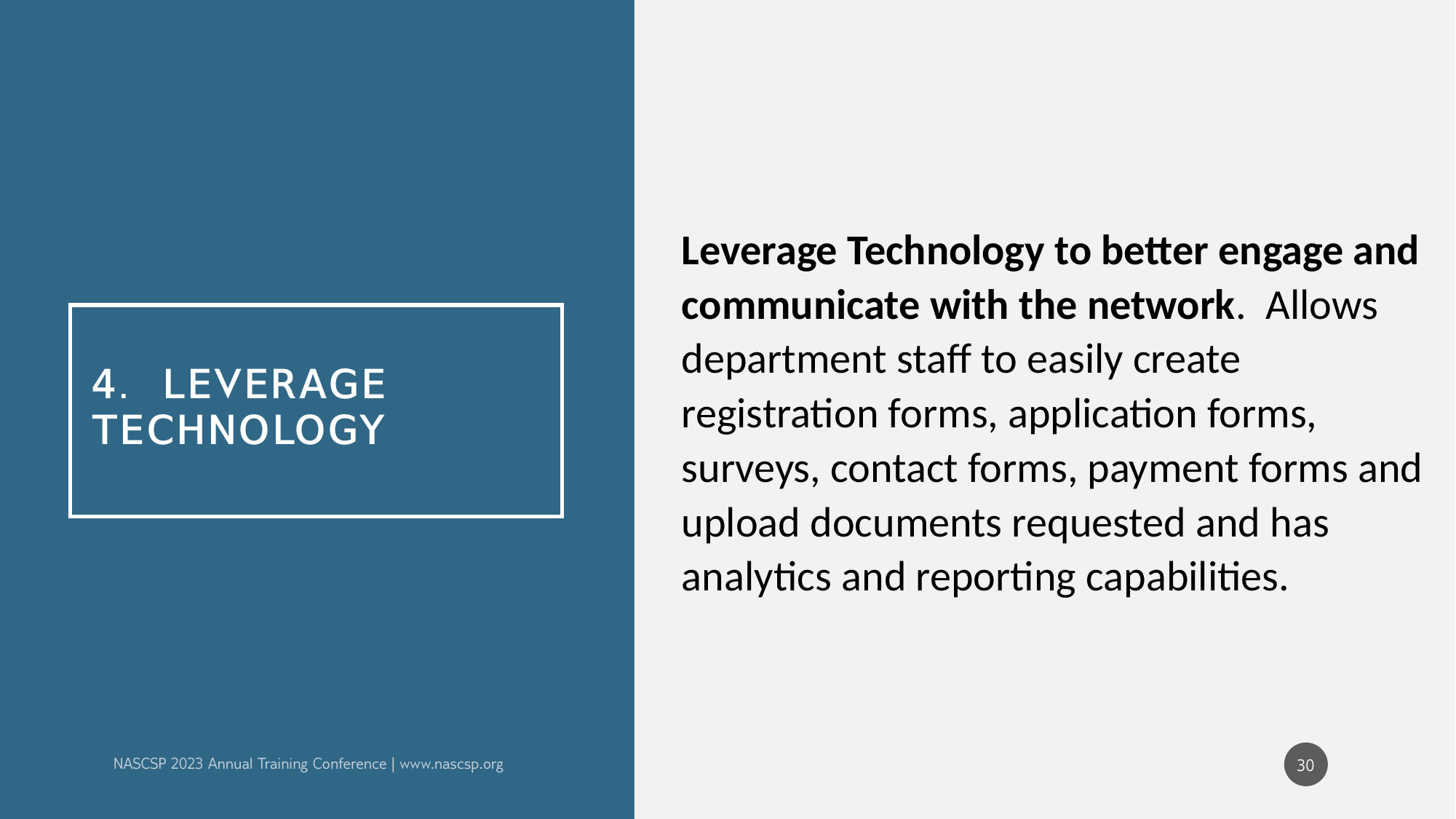

Leverage Technology to better engage and communicate with the network.  Allows department staff to easily create registration forms, application forms, surveys, contact forms, payment forms and upload documents requested and has analytics and reporting capabilities.

# 4.  Leverage   Technology
NASCSP 2023 Annual Training Conference | www.nascsp.org
30